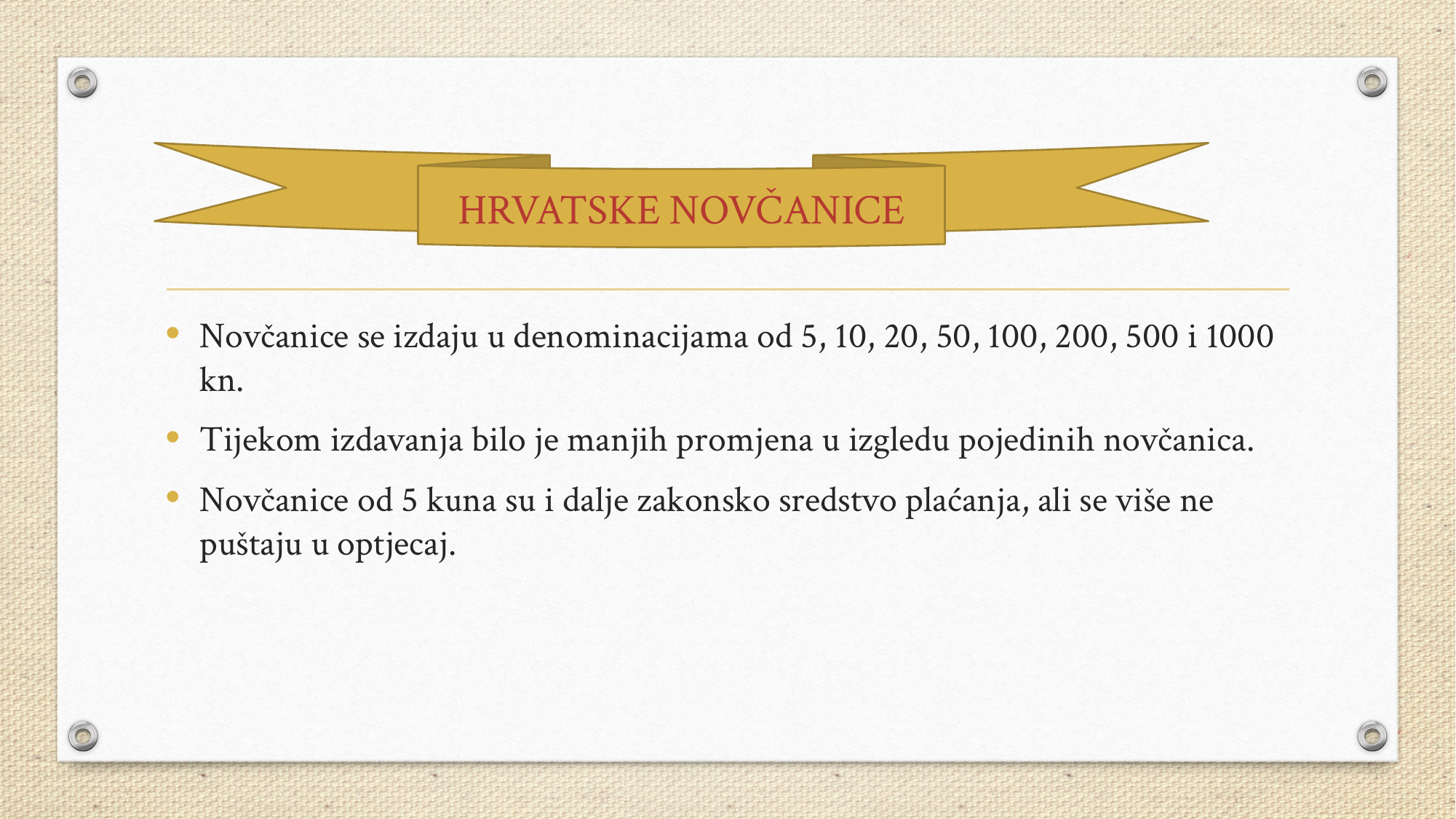

#
HRVATSKE NOVČANICE
Novčanice se izdaju u denominacijama od 5, 10, 20, 50, 100, 200, 500 i 1000 kn.
Tijekom izdavanja bilo je manjih promjena u izgledu pojedinih novčanica.
Novčanice od 5 kuna su i dalje zakonsko sredstvo plaćanja, ali se više ne puštaju u optjecaj.